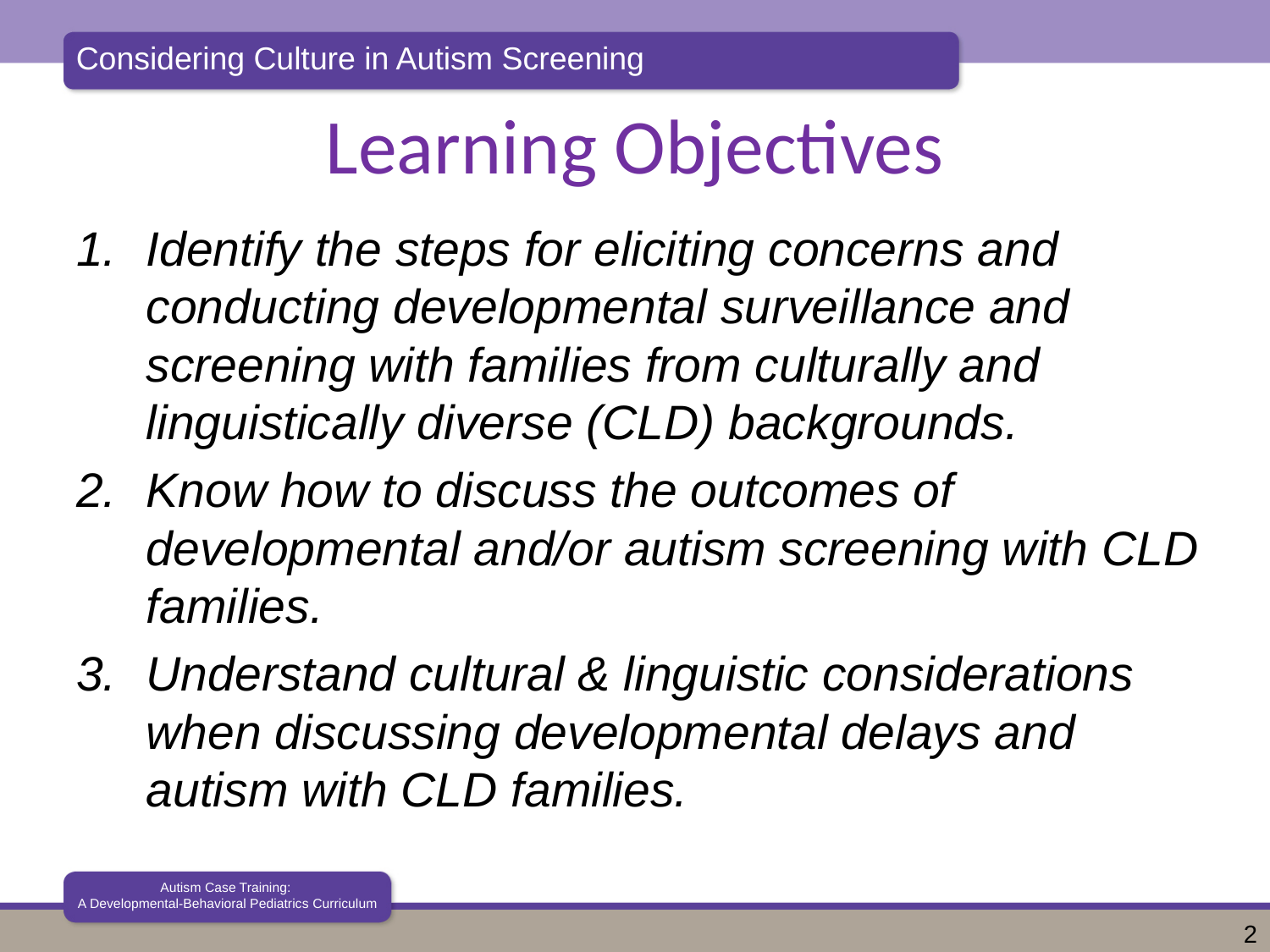

# Learning Objectives
Identify the steps for eliciting concerns and conducting developmental surveillance and screening with families from culturally and linguistically diverse (CLD) backgrounds.
Know how to discuss the outcomes of developmental and/or autism screening with CLD families.
Understand cultural & linguistic considerations when discussing developmental delays and autism with CLD families.